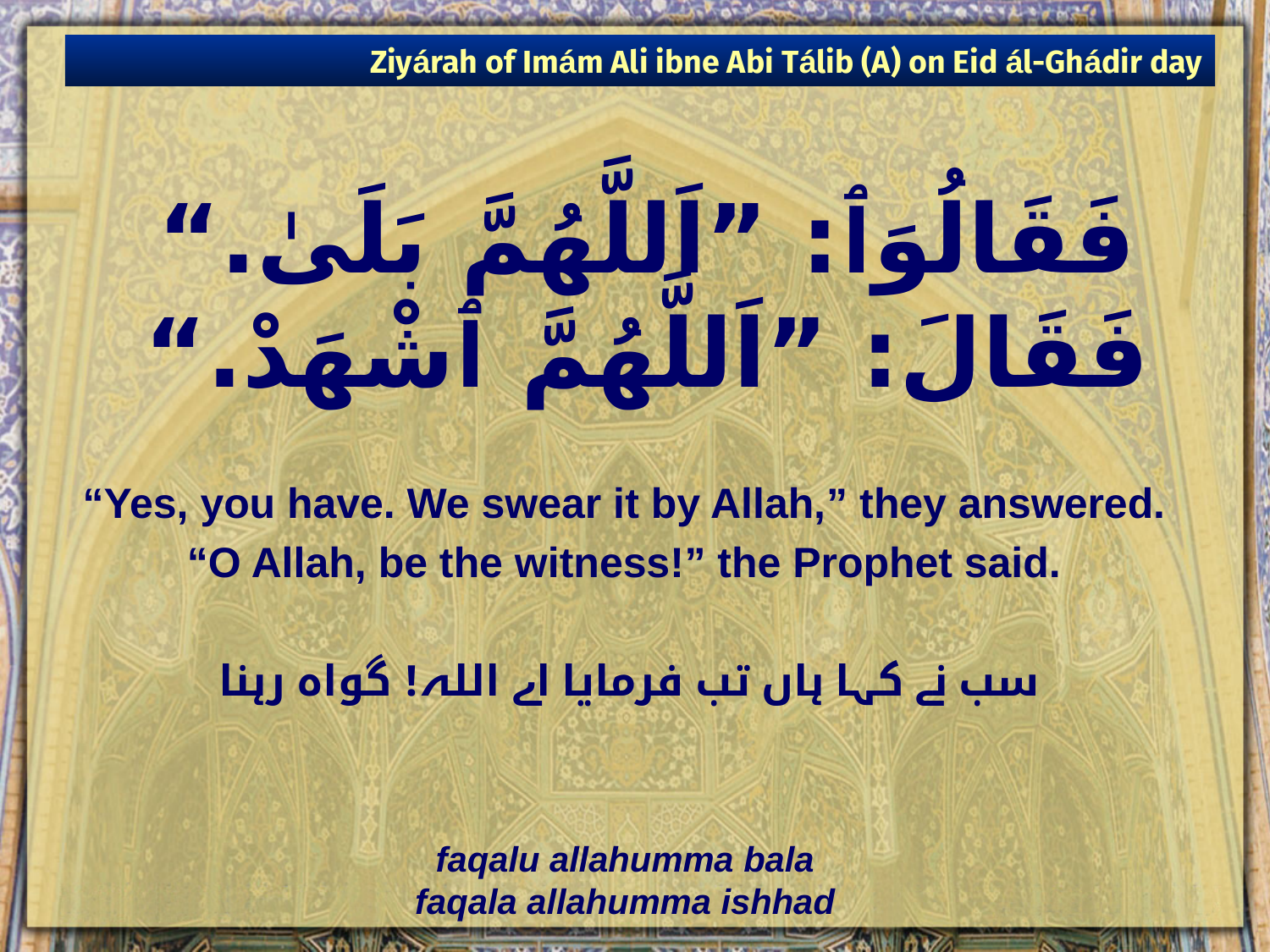

Ziyárah of Imám Ali ibne Abi Tálib (A) on Eid ál-Ghádir day
# فَقَالُوَٱ: ”اَللَّهُمَّ بَلَىٰ.“ فَقَالَ: ”اَللَّهُمَّ ٱشْهَدْ.“
“Yes, you have. We swear it by Allah,” they answered.
“O Allah, be the witness!” the Prophet said.

 سب نے کہا ہاں تب فرمایا اے اللہ! گواہ رہنا
faqalu allahumma bala
faqala allahumma ishhad